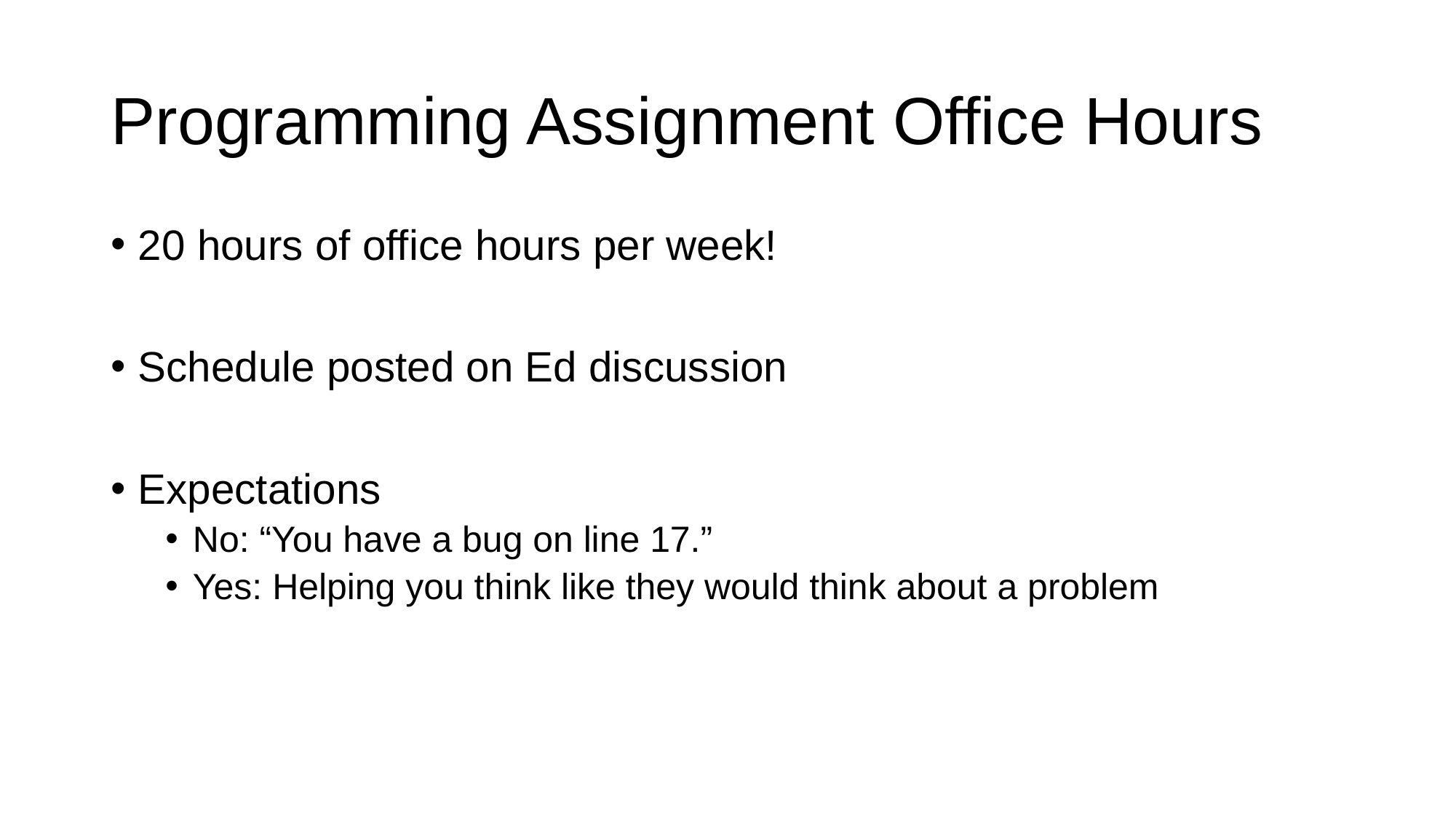

# Programming Assignment Office Hours
20 hours of office hours per week!

Schedule posted on Ed discussion

Expectations
No: “You have a bug on line 17.”
Yes: Helping you think like they would think about a problem